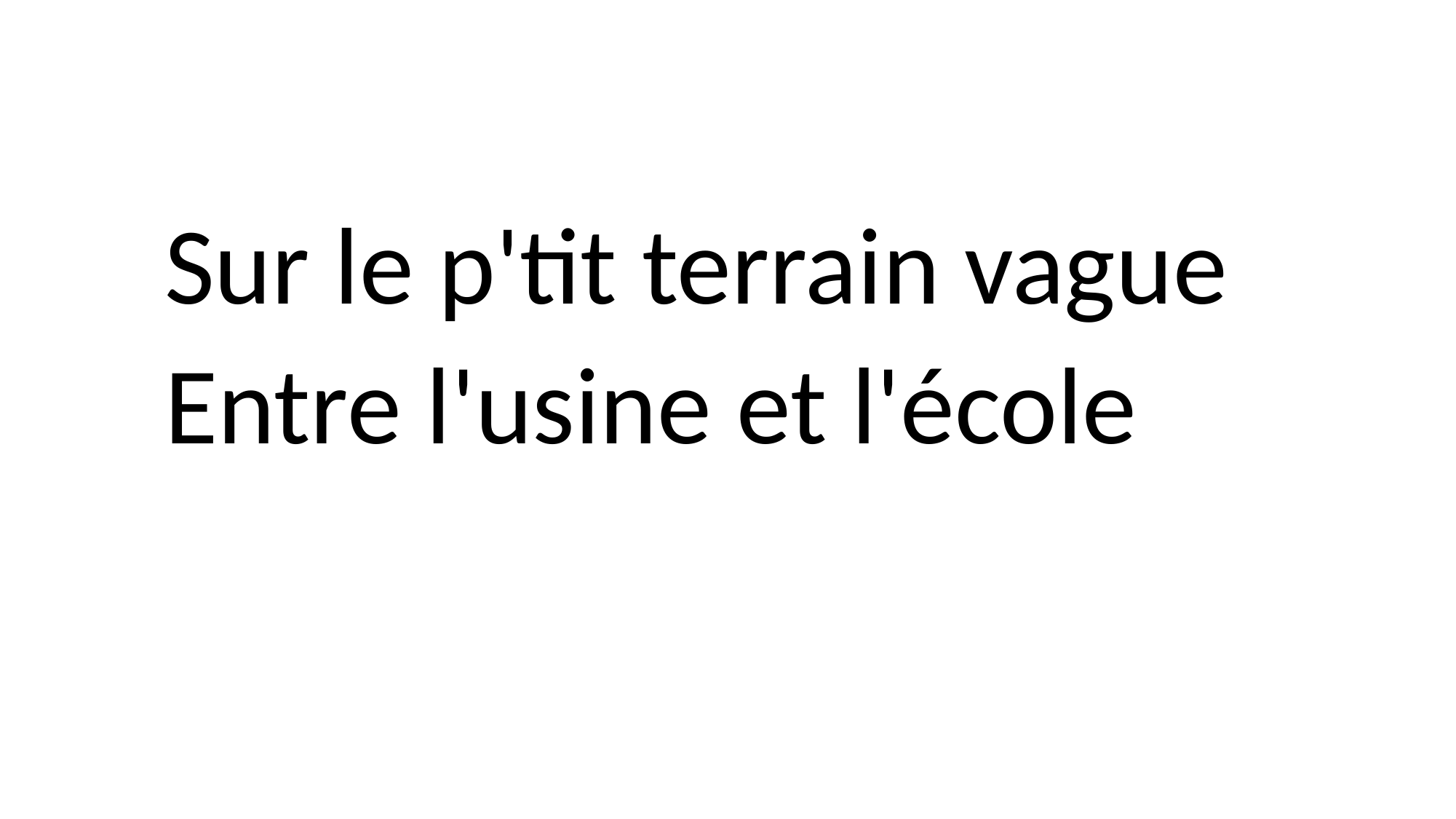

Sur le p'tit terrain vague
Entre l'usine et l'école